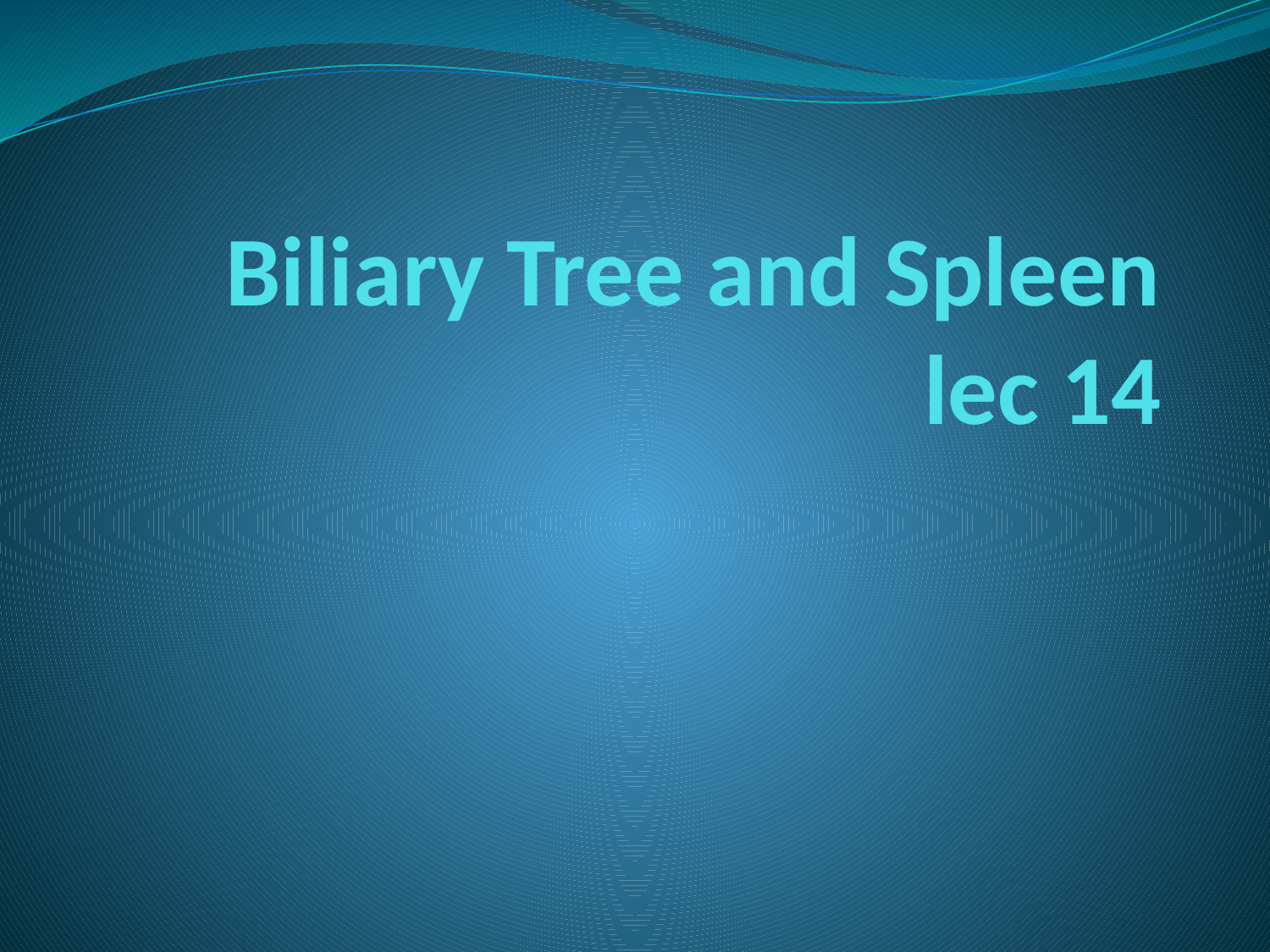

# Biliary Tree and Spleen lec 14